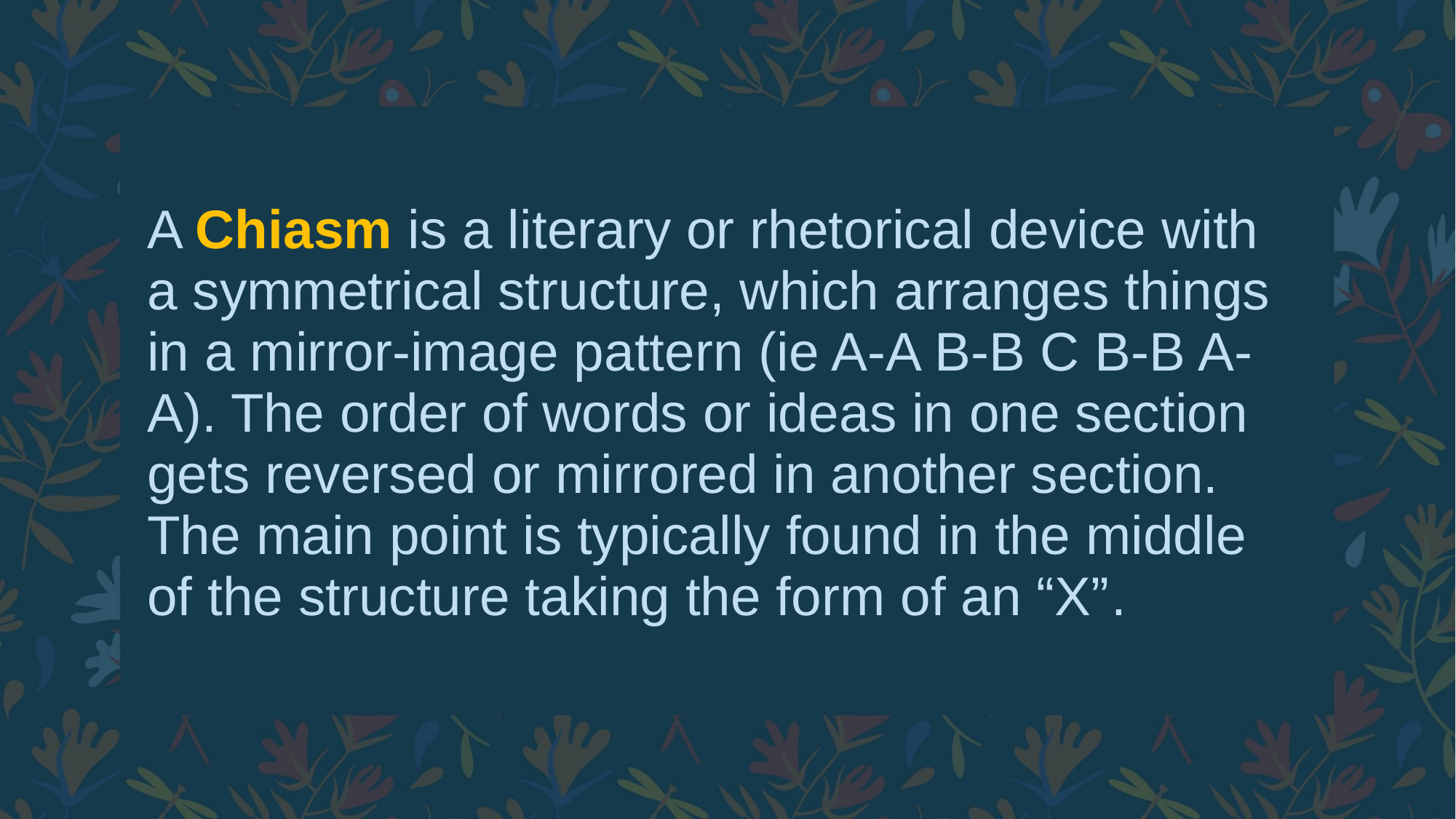

# A Chiasm is a literary or rhetorical device with a symmetrical structure, which arranges things in a mirror-image pattern (ie A-A B-B C B-B A-A). The order of words or ideas in one section gets reversed or mirrored in another section.  The main point is typically found in the middle of the structure taking the form of an “X”.